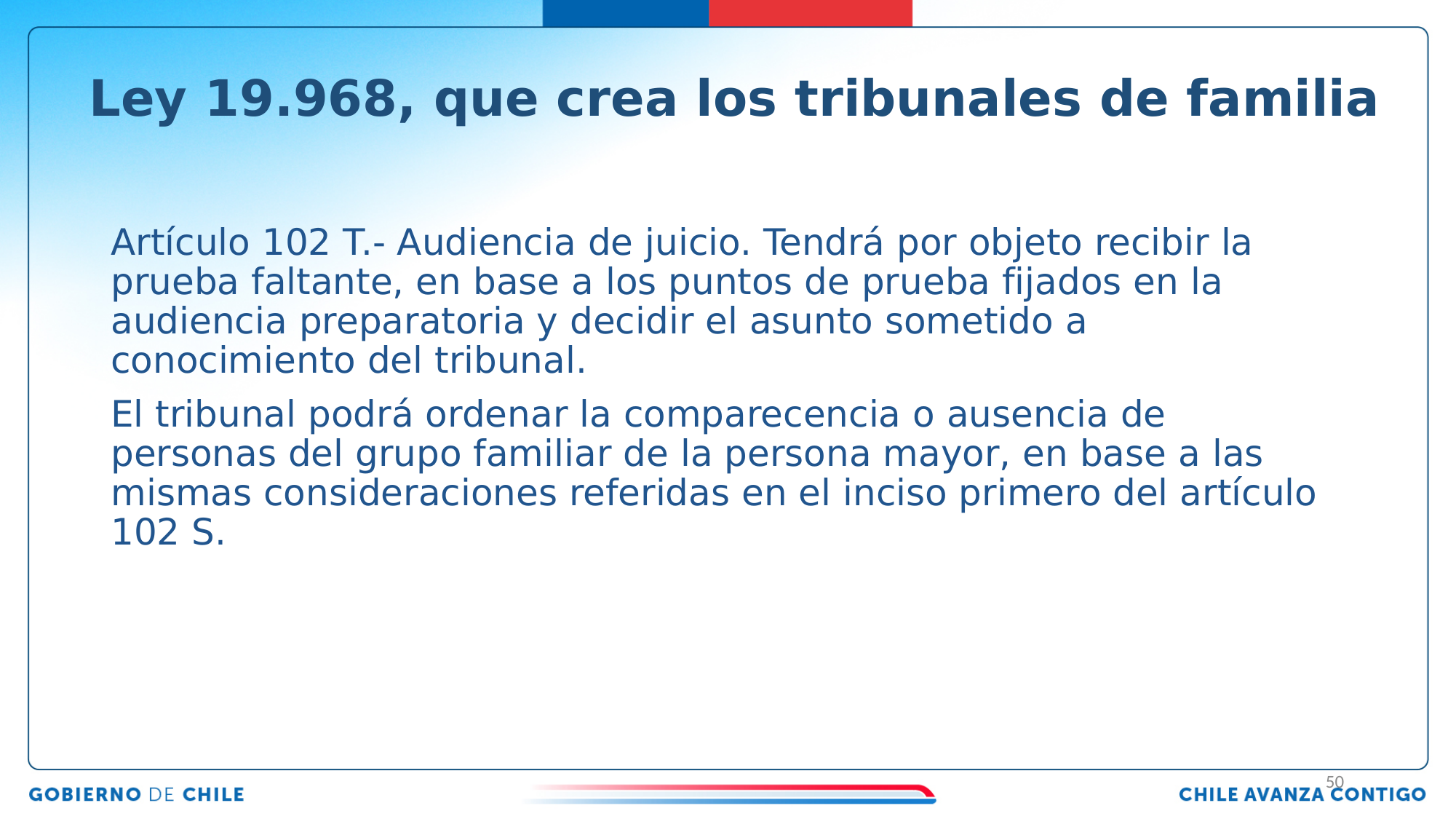

# Ley 19.968, que crea los tribunales de familia
Artículo 102 T.- Audiencia de juicio. Tendrá por objeto recibir la prueba faltante, en base a los puntos de prueba fijados en la audiencia preparatoria y decidir el asunto sometido a conocimiento del tribunal.
El tribunal podrá ordenar la comparecencia o ausencia de personas del grupo familiar de la persona mayor, en base a las mismas consideraciones referidas en el inciso primero del artículo 102 S.
50